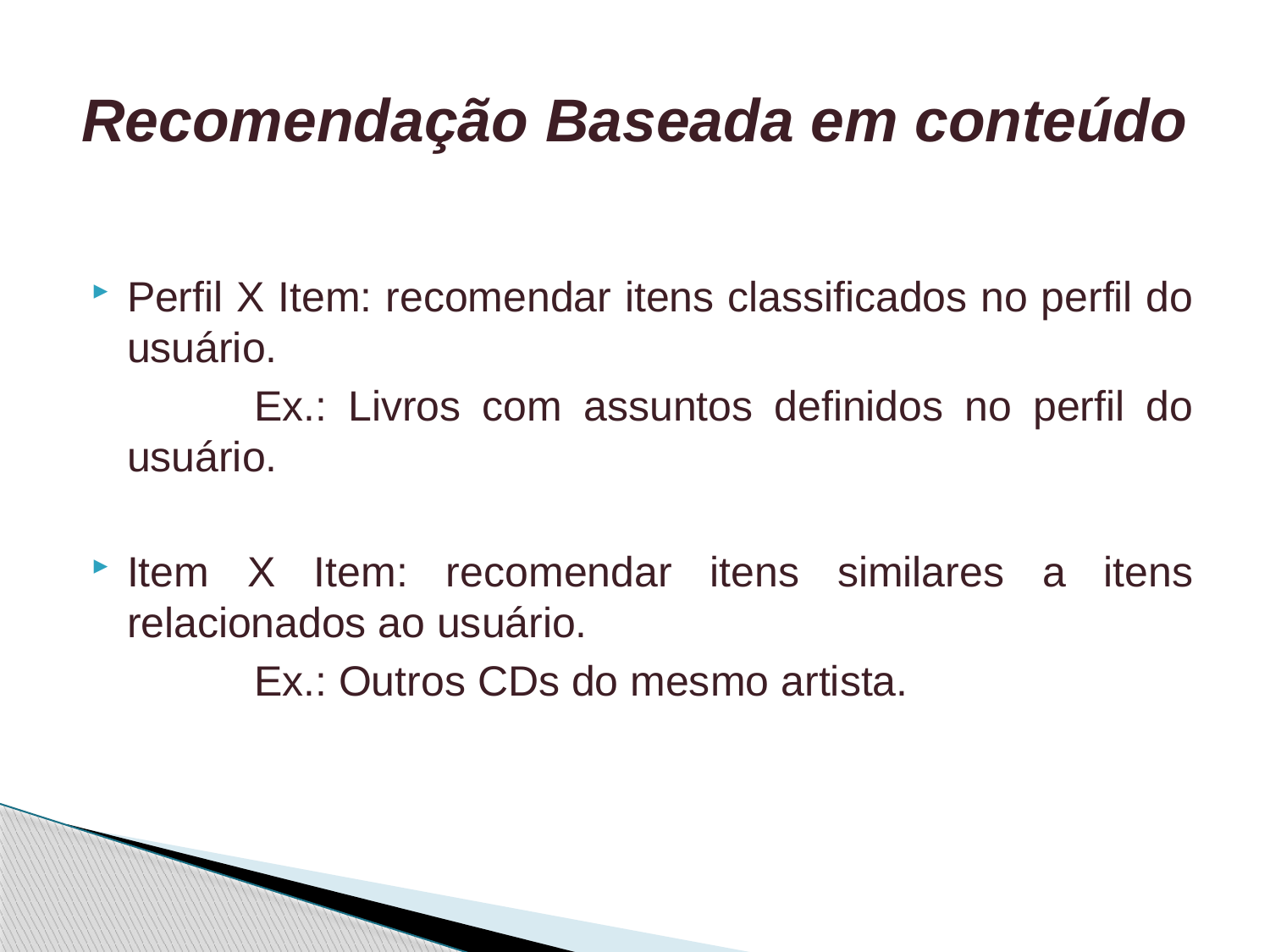

# Recomendação Baseada em conteúdo

Perfil X Item: recomendar itens classificados no perfil do usuário.
		Ex.: Livros com assuntos definidos no perfil do usuário.

Item X Item: recomendar itens similares a itens relacionados ao usuário.
		Ex.: Outros CDs do mesmo artista.